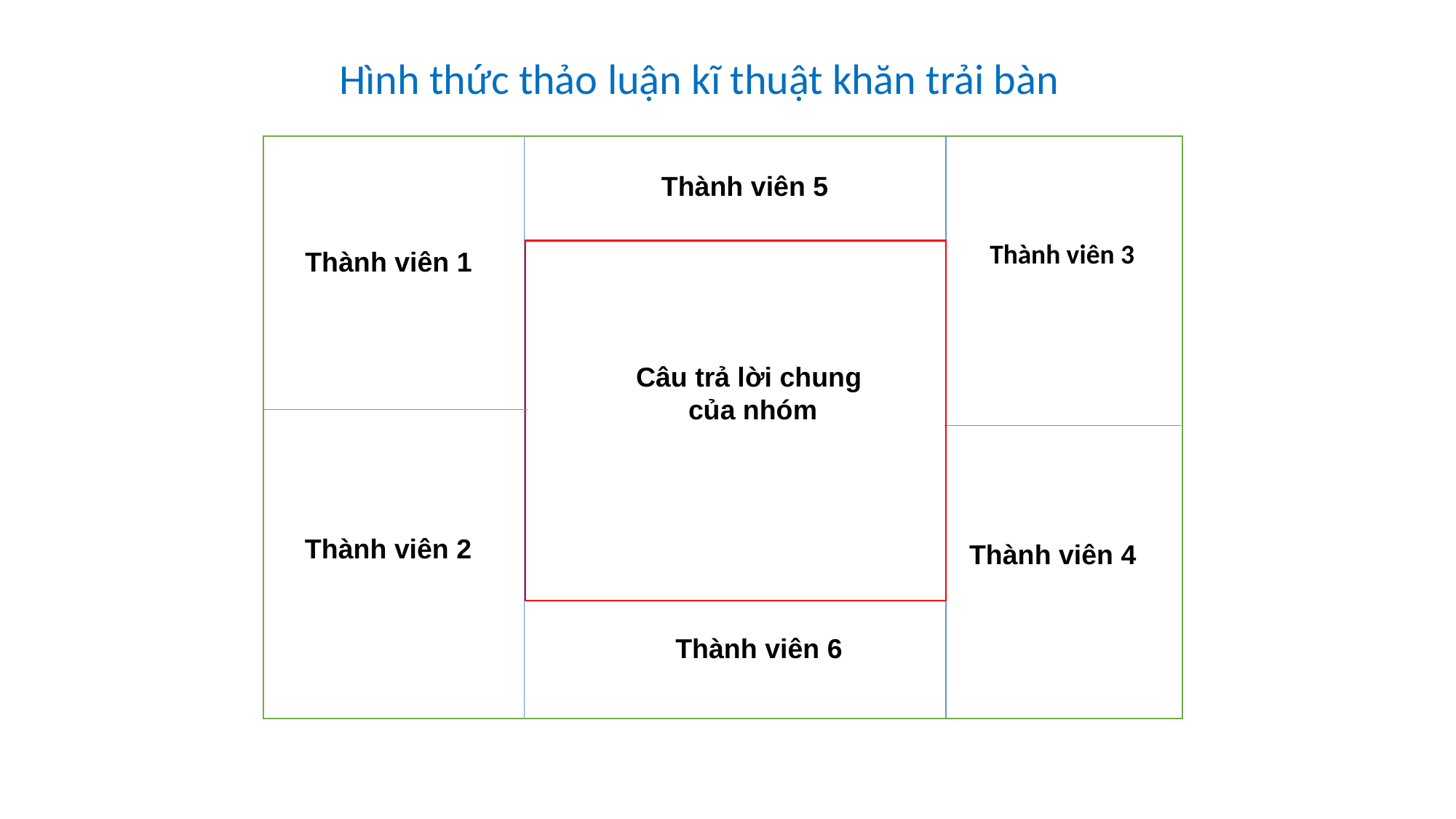

Hình thức thảo luận kĩ thuật khăn trải bàn

Thành viên 5
Thành viên 3
Thành viên 1

Câu trả lời chung
 của nhóm
Thành viên 2
Thành viên 4
Thành viên 6